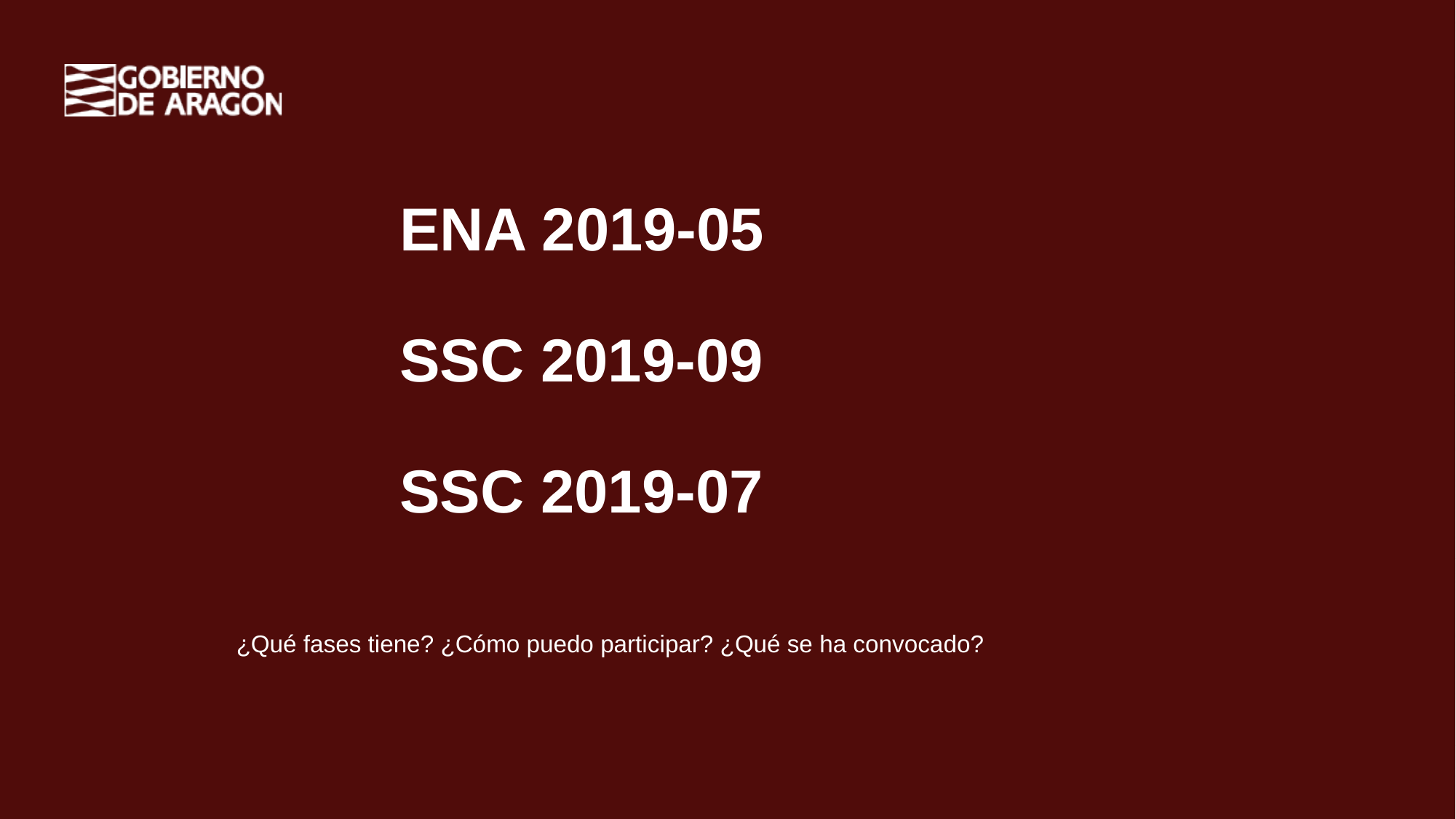

# ENA 2019-05 SSC 2019-09 SSC 2019-07
¿Qué fases tiene? ¿Cómo puedo participar? ¿Qué se ha convocado?